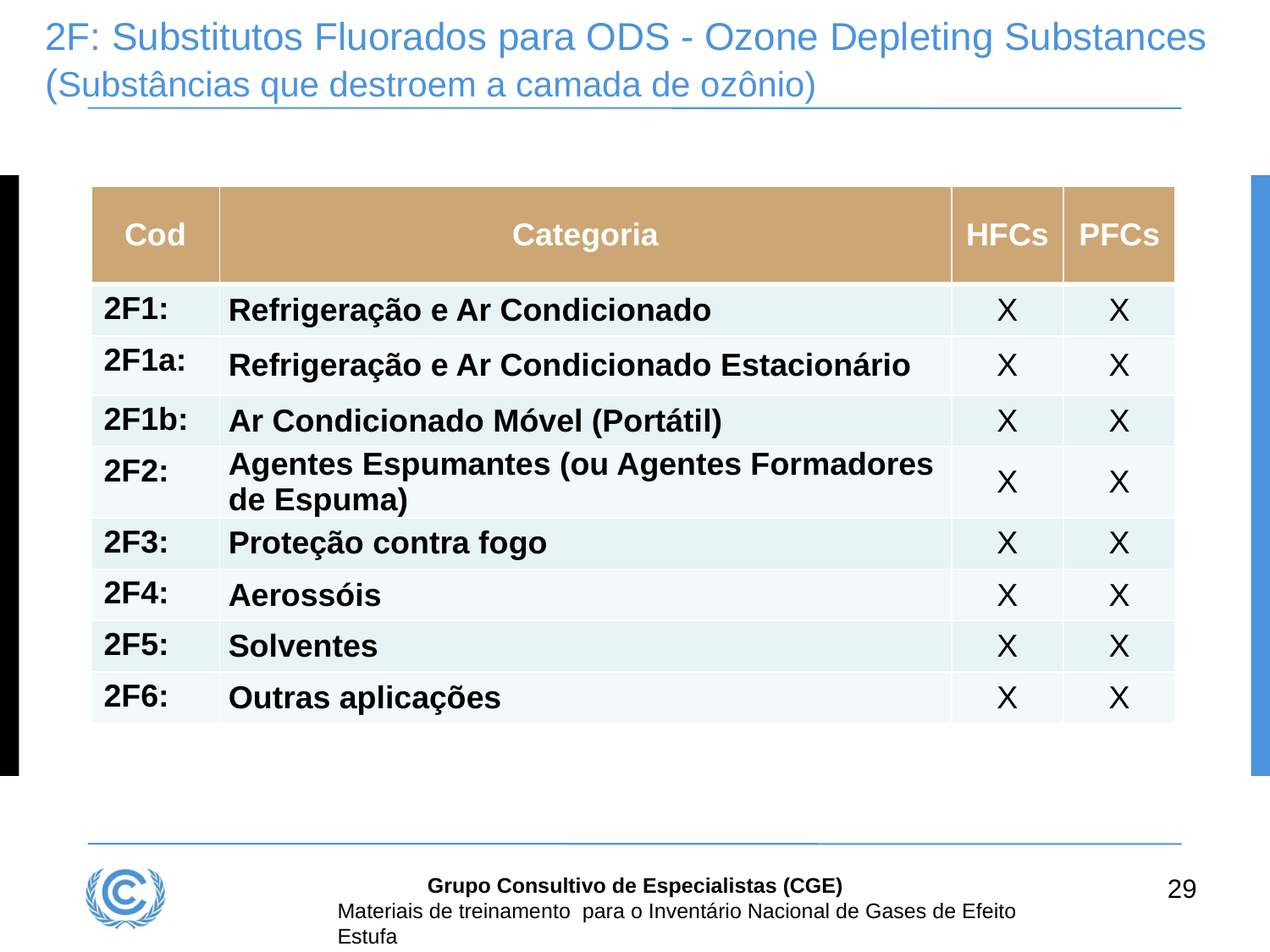

# 2F: Substitutos Fluorados para ODS - Ozone Depleting Substances (Substâncias que destroem a camada de ozônio)
| Cod | Categoria | HFCs | PFCs |
| --- | --- | --- | --- |
| 2F1: | Refrigeração e Ar Condicionado | X | X |
| 2F1a: | Refrigeração e Ar Condicionado Estacionário | X | X |
| 2F1b: | Ar Condicionado Móvel (Portátil) | X | X |
| 2F2: | Agentes Espumantes (ou Agentes Formadores de Espuma) | X | X |
| 2F3: | Proteção contra fogo | X | X |
| 2F4: | Aerossóis | X | X |
| 2F5: | Solventes | X | X |
| 2F6: | Outras aplicações | X | X |
29
Grupo Consultivo de Especialistas (CGE)
Materiais de treinamento  para o Inventário Nacional de Gases de Efeito Estufa